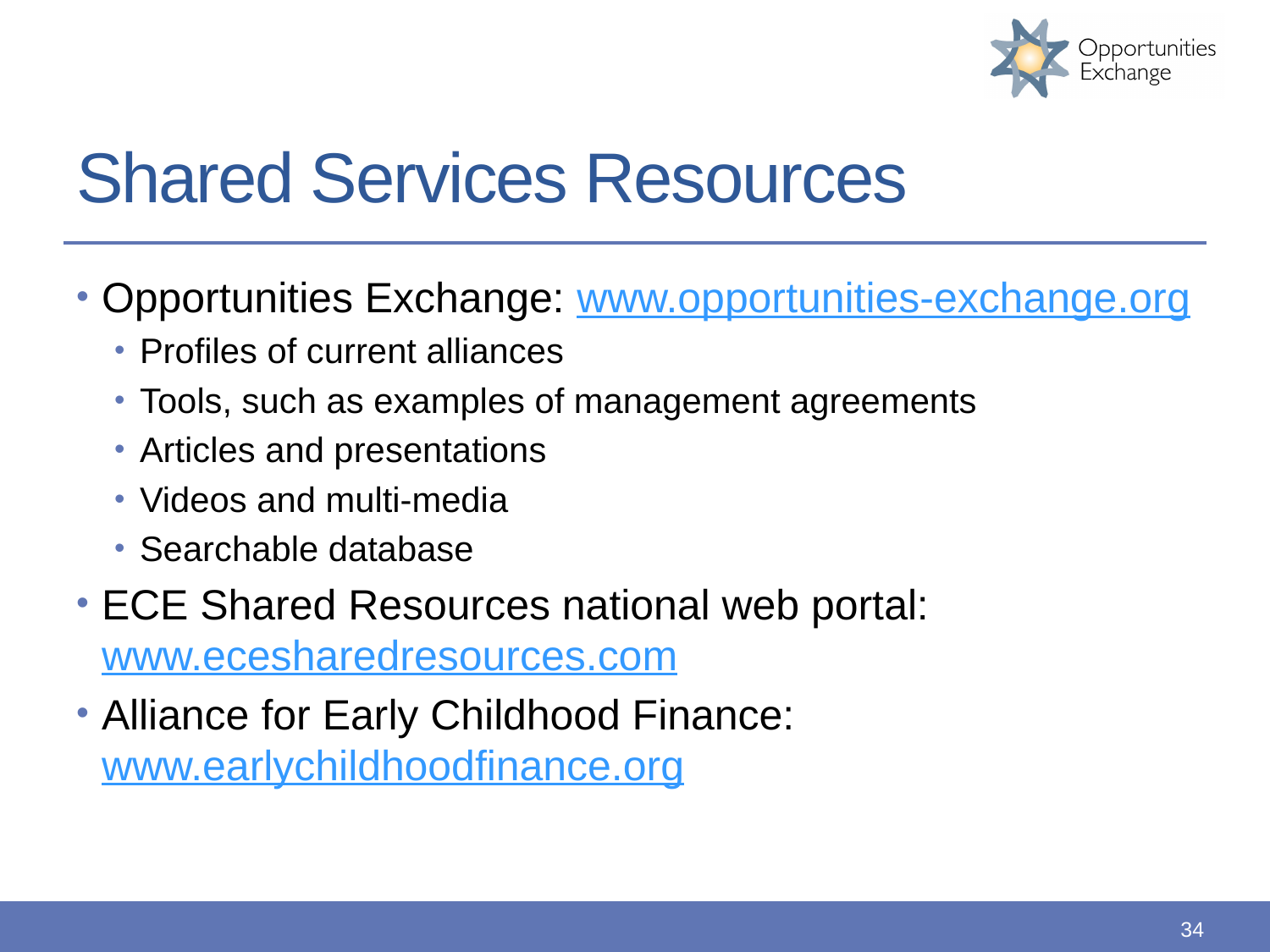

# Shared Services Resources
Opportunities Exchange: www.opportunities-exchange.org
Profiles of current alliances
Tools, such as examples of management agreements
Articles and presentations
Videos and multi-media
Searchable database
ECE Shared Resources national web portal: www.ecesharedresources.com
Alliance for Early Childhood Finance:  www.earlychildhoodfinance.org

34